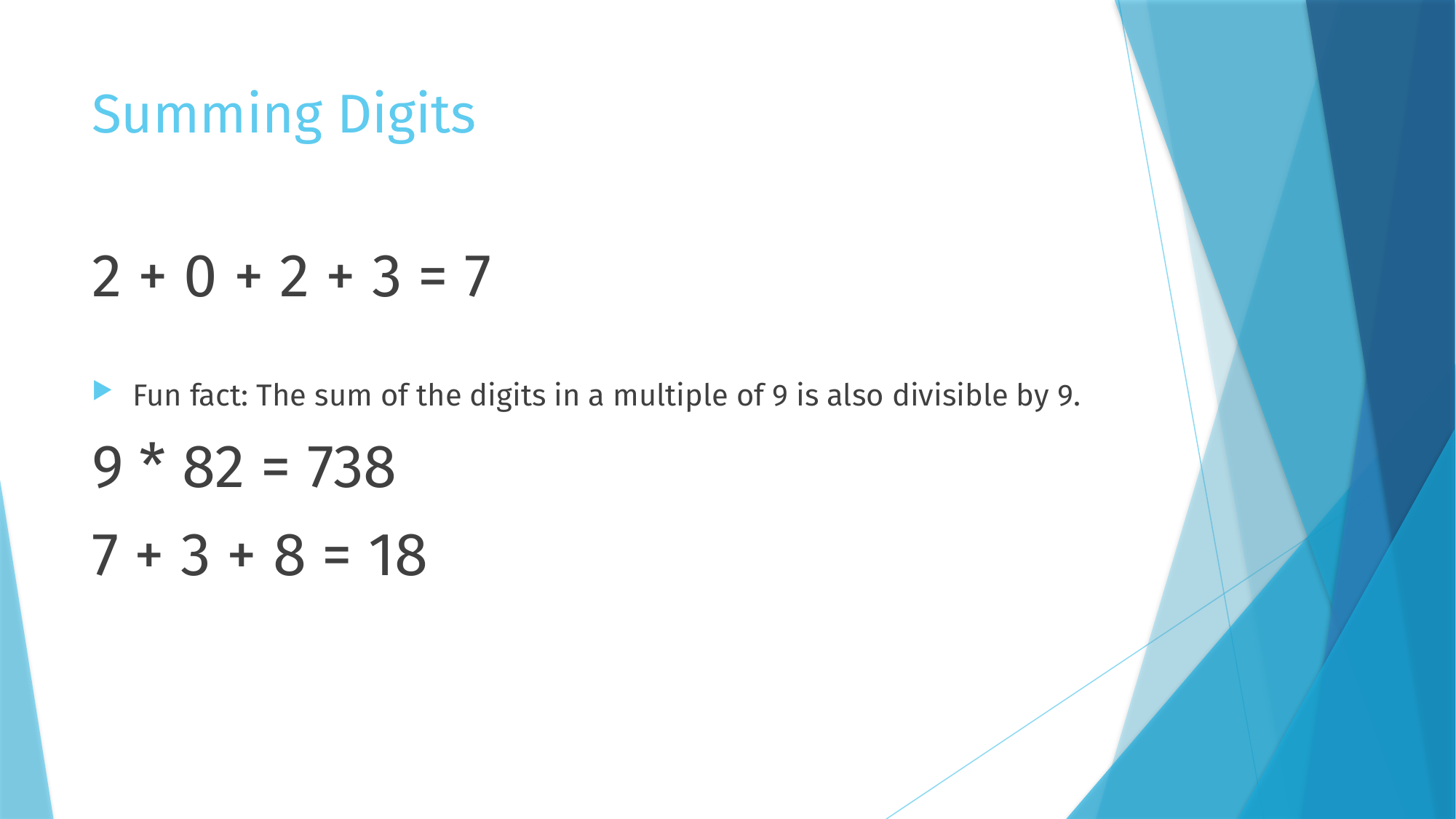

# Summing Digits
2 + 0 + 2 + 3 = 7

Fun fact: The sum of the digits in a multiple of 9 is also divisible by 9.
9 * 82 = 738
7 + 3 + 8 = 18